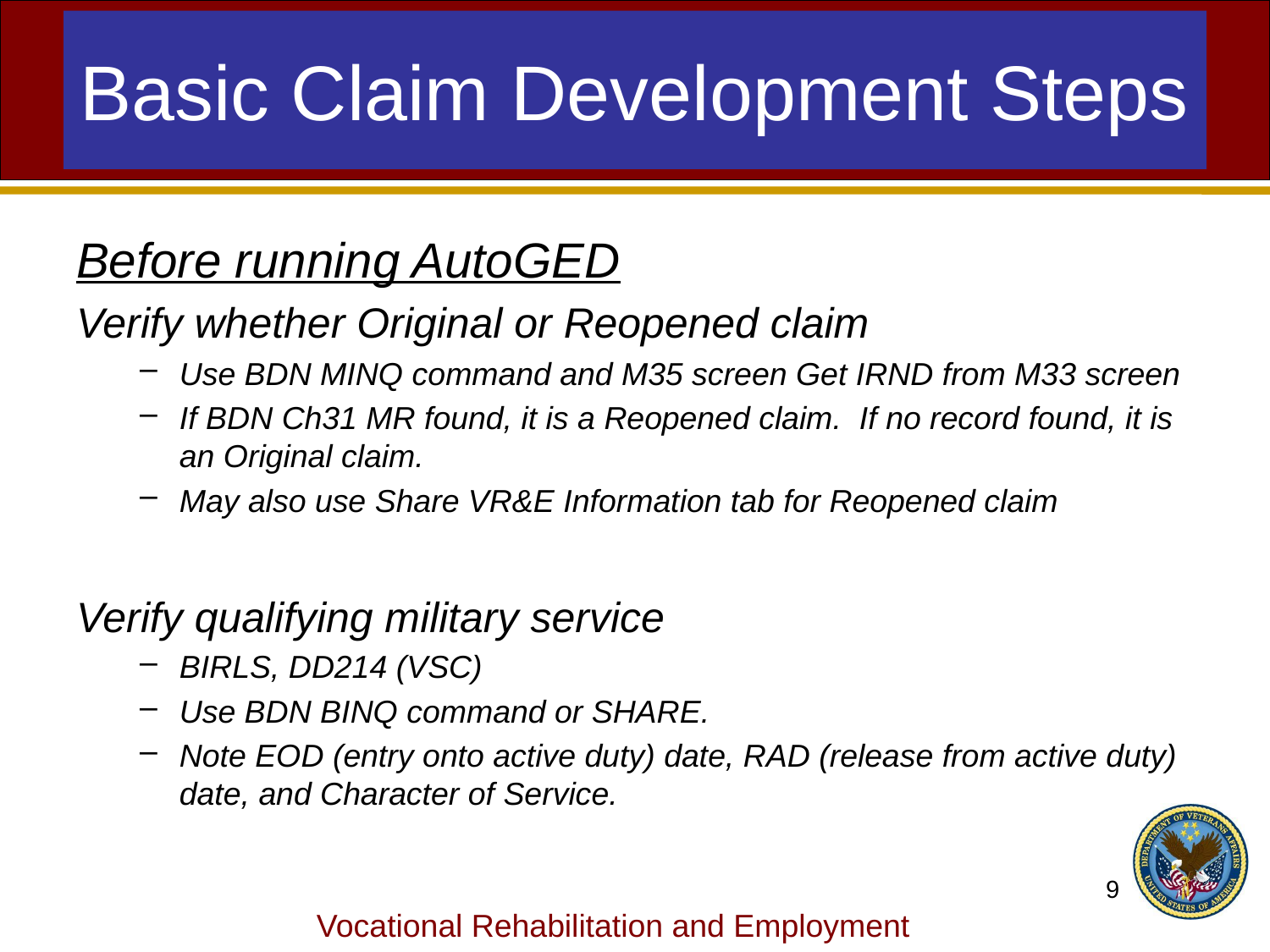

# Basic Claim Development Steps
Before running AutoGED
Verify whether Original or Reopened claim
Use BDN MINQ command and M35 screen Get IRND from M33 screen
If BDN Ch31 MR found, it is a Reopened claim.  If no record found, it is an Original claim.
May also use Share VR&E Information tab for Reopened claim

Verify qualifying military service
BIRLS, DD214 (VSC)
Use BDN BINQ command or SHARE.
Note EOD (entry onto active duty) date, RAD (release from active duty) date, and Character of Service.

9